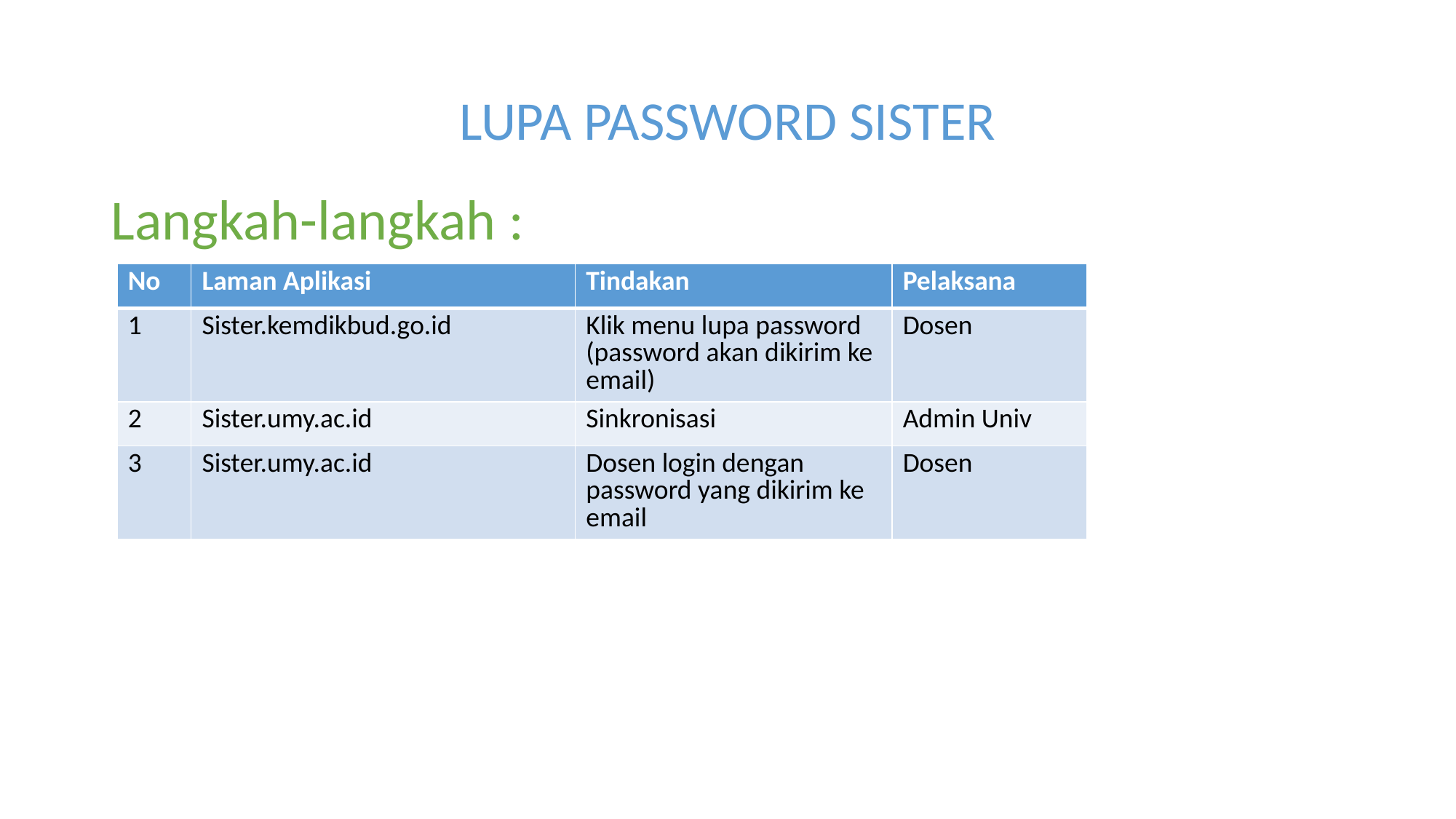

# LUPA PASSWORD SISTER
Langkah-langkah :
| No | Laman Aplikasi | Tindakan | Pelaksana |
| --- | --- | --- | --- |
| 1 | Sister.kemdikbud.go.id | Klik menu lupa password (password akan dikirim ke email) | Dosen |
| 2 | Sister.umy.ac.id | Sinkronisasi | Admin Univ |
| 3 | Sister.umy.ac.id | Dosen login dengan password yang dikirim ke email | Dosen |